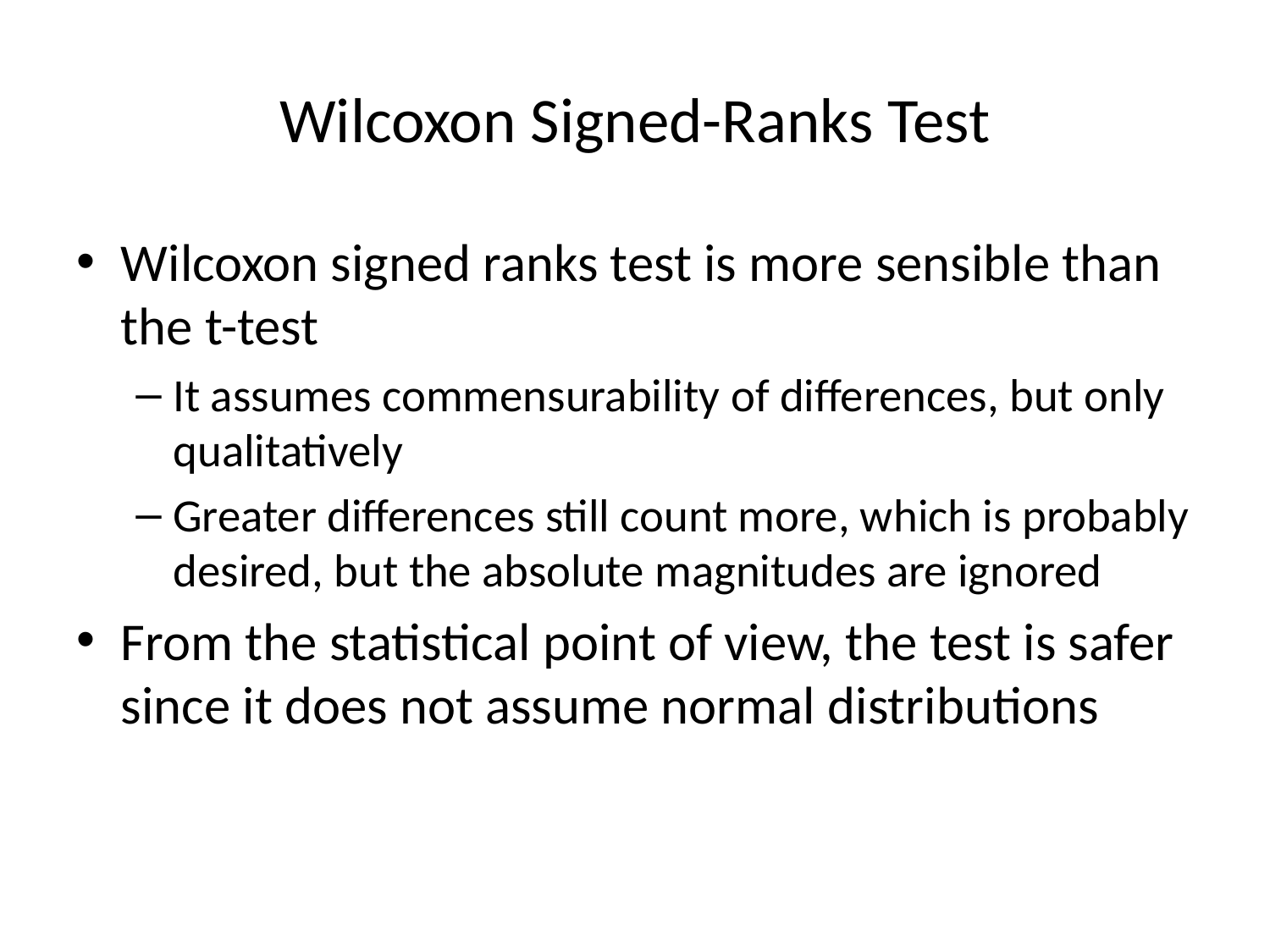

# Wilcoxon Signed-Ranks Test
Wilcoxon signed ranks test is more sensible than the t-test
It assumes commensurability of differences, but only qualitatively
Greater differences still count more, which is probably desired, but the absolute magnitudes are ignored
From the statistical point of view, the test is safer since it does not assume normal distributions